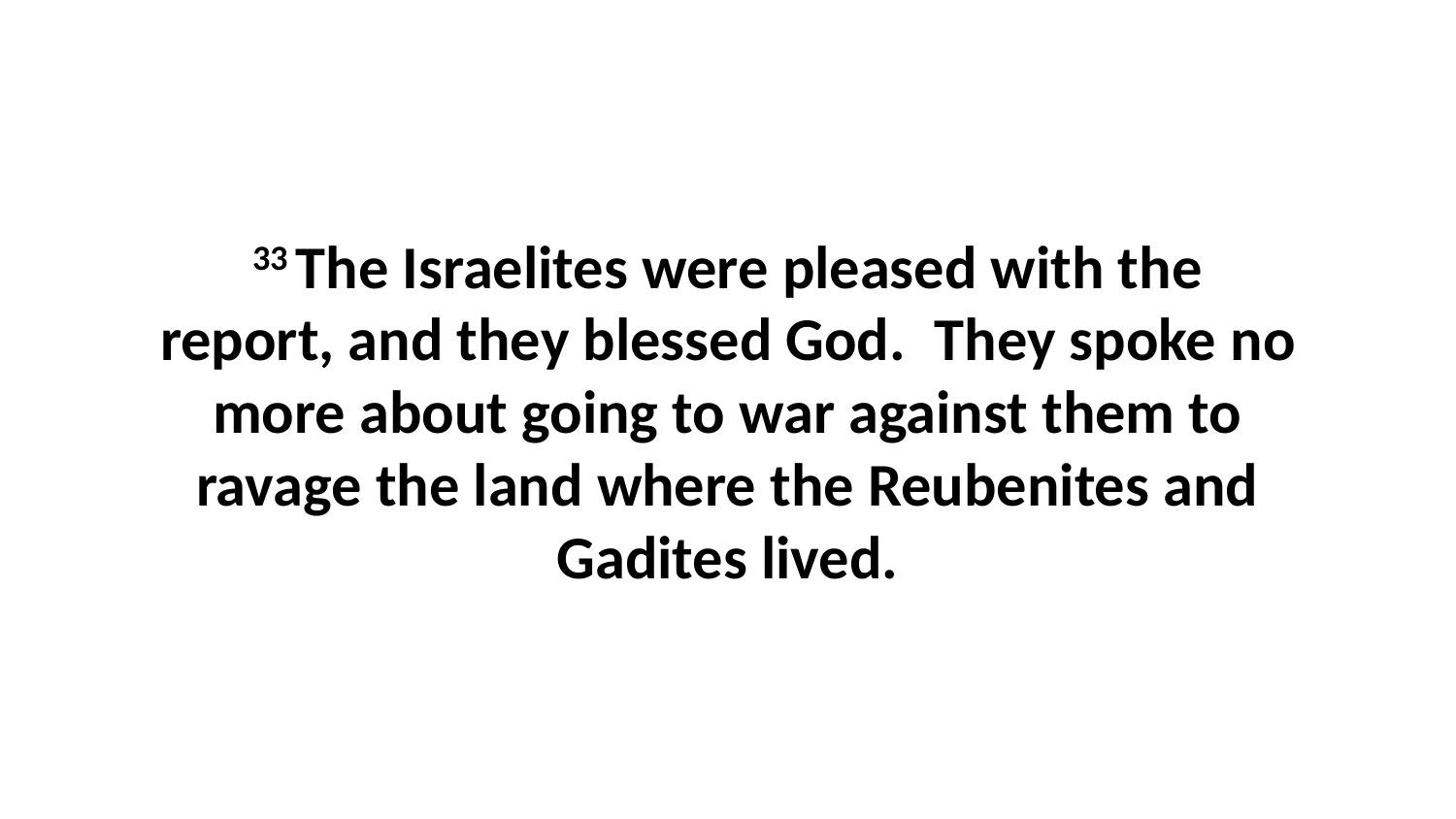

33 The Israelites were pleased with the report, and they blessed God.  They spoke no more about going to war against them to ravage the land where the Reubenites and Gadites lived.